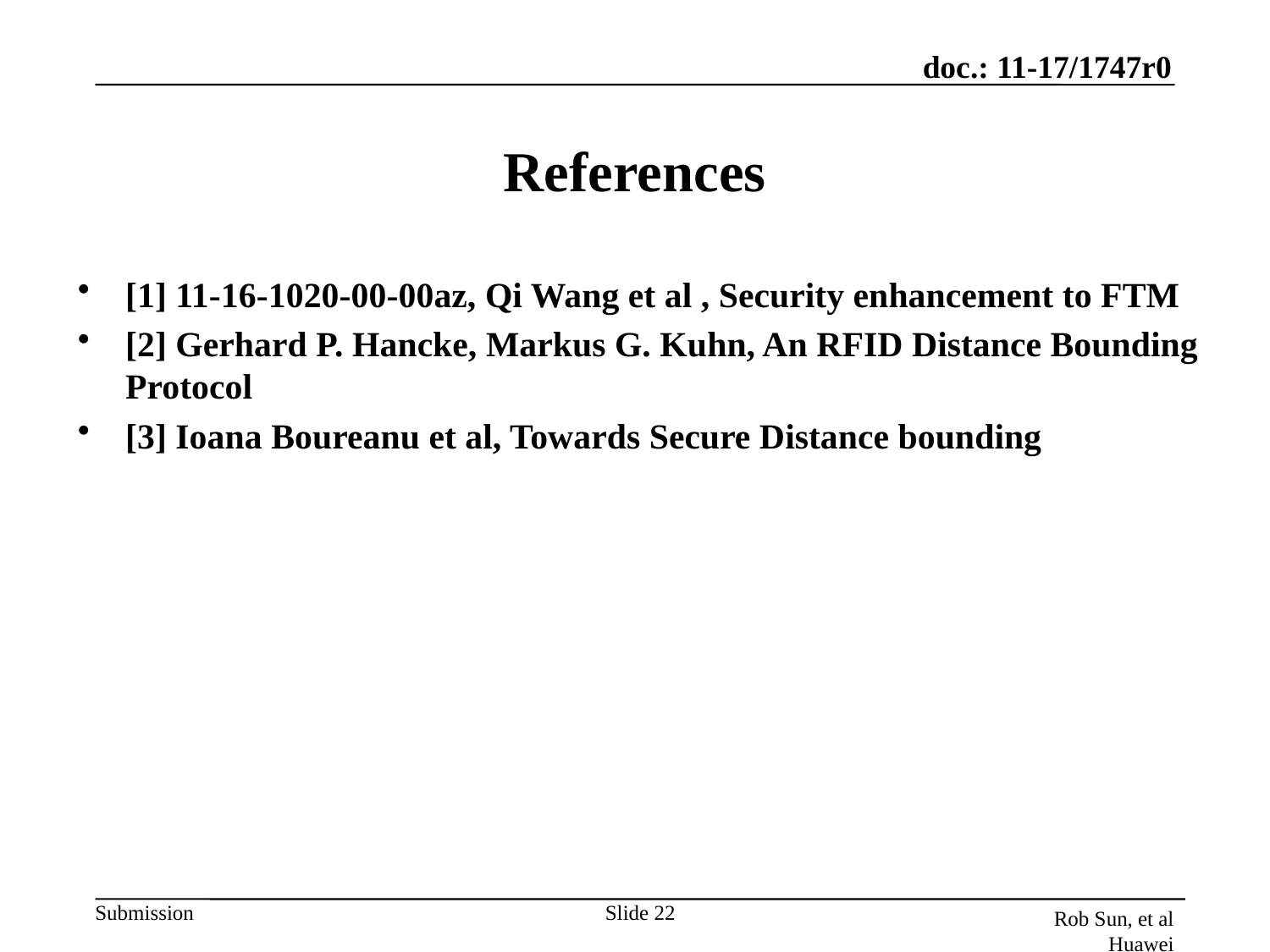

Rob Sun, et al Huawei
# References
[1] 11-16-1020-00-00az, Qi Wang et al , Security enhancement to FTM
[2] Gerhard P. Hancke, Markus G. Kuhn, An RFID Distance Bounding Protocol
[3] Ioana Boureanu et al, Towards Secure Distance bounding

Slide 22